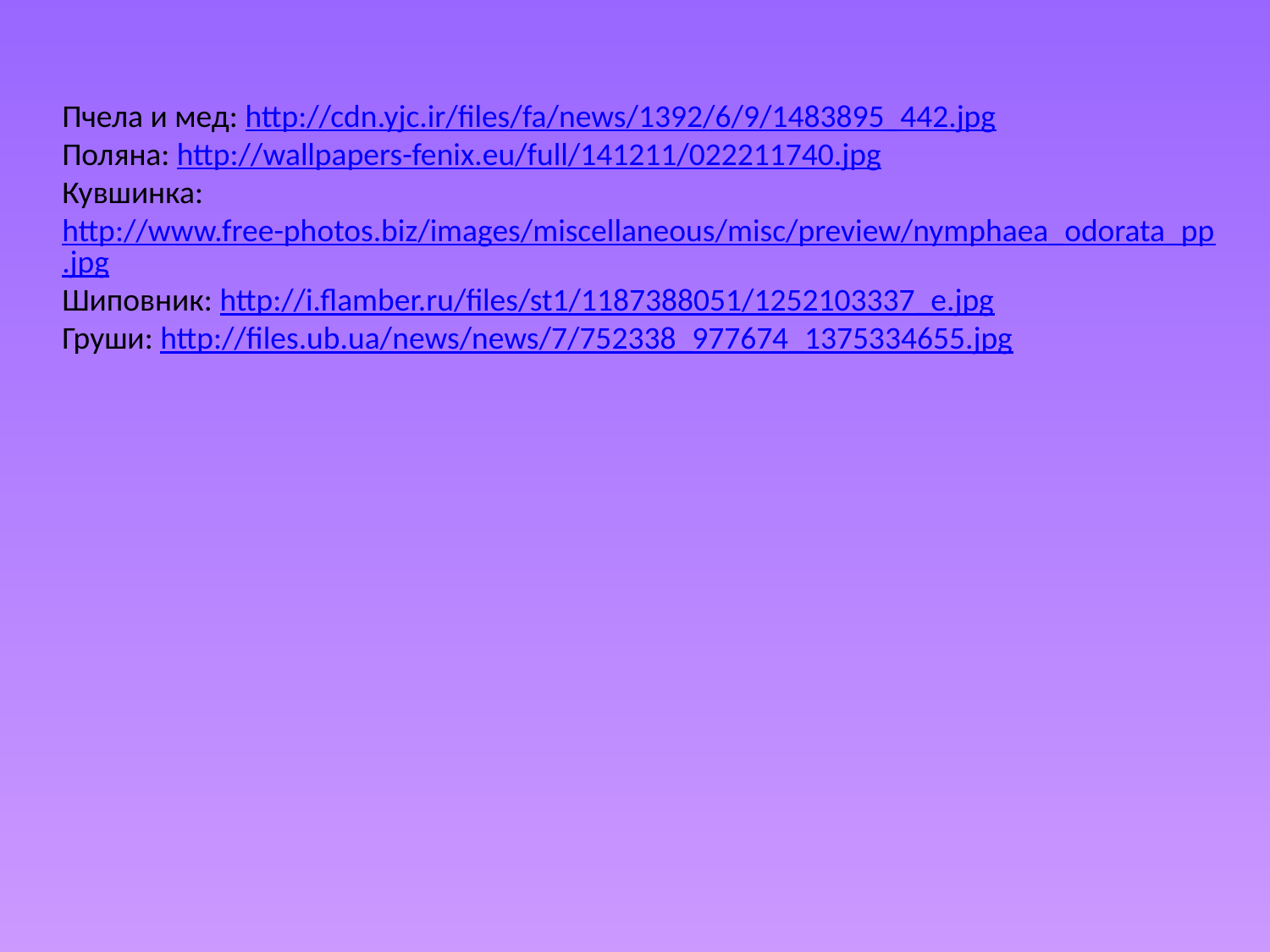

Пчела и мед: http://cdn.yjc.ir/files/fa/news/1392/6/9/1483895_442.jpg
Поляна: http://wallpapers-fenix.eu/full/141211/022211740.jpg
Кувшинка: http://www.free-photos.biz/images/miscellaneous/misc/preview/nymphaea_odorata_pp.jpg
Шиповник: http://i.flamber.ru/files/st1/1187388051/1252103337_e.jpg
Груши: http://files.ub.ua/news/news/7/752338_977674_1375334655.jpg